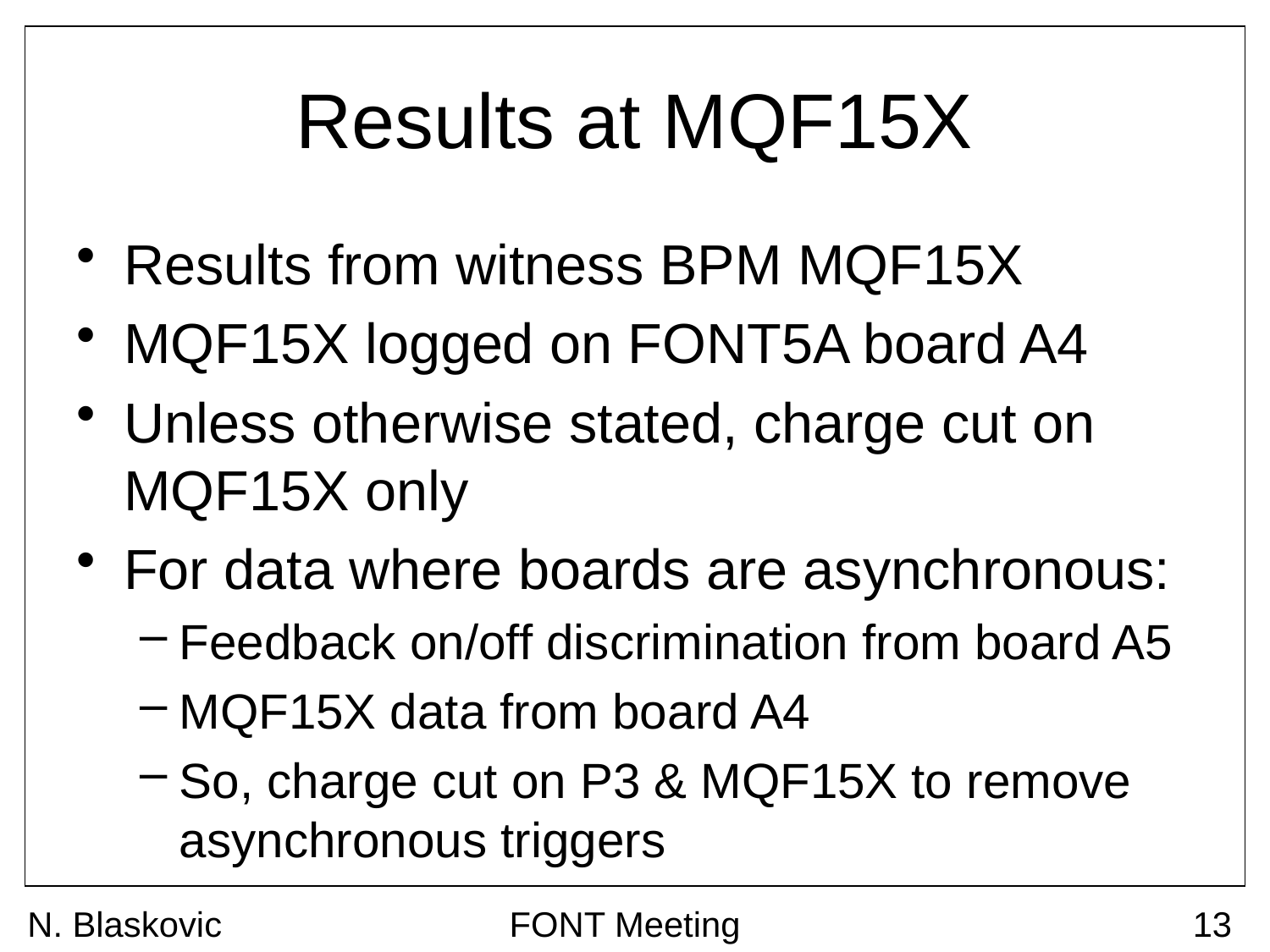

# Results at MQF15X
Results from witness BPM MQF15X
MQF15X logged on FONT5A board A4
Unless otherwise stated, charge cut on MQF15X only
For data where boards are asynchronous:
Feedback on/off discrimination from board A5
MQF15X data from board A4
So, charge cut on P3 & MQF15X to remove asynchronous triggers
N. Blaskovic
FONT Meeting
13